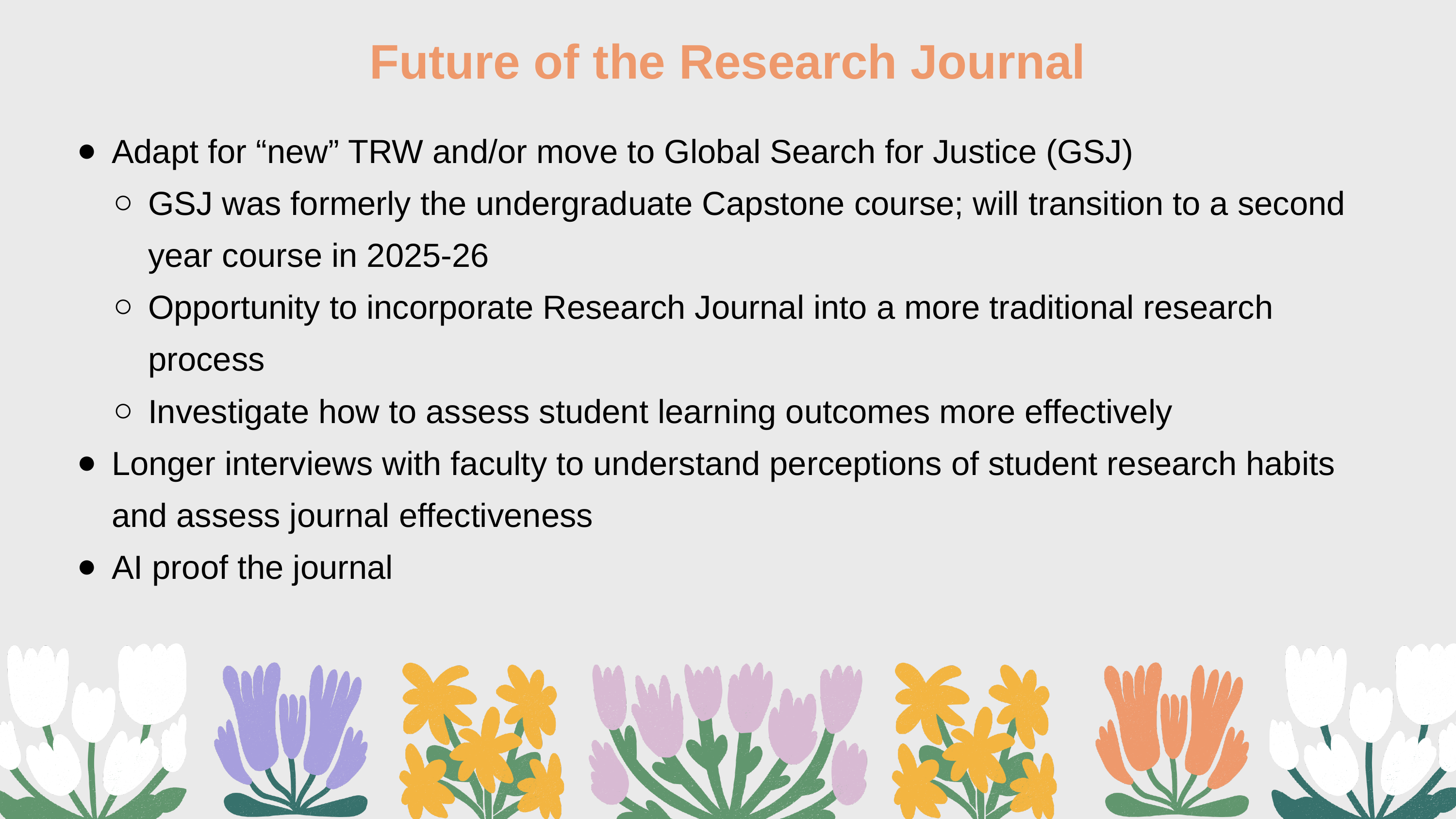

Future of the Research Journal
Adapt for “new” TRW and/or move to Global Search for Justice (GSJ)
GSJ was formerly the undergraduate Capstone course; will transition to a second year course in 2025-26
Opportunity to incorporate Research Journal into a more traditional research process
Investigate how to assess student learning outcomes more effectively
Longer interviews with faculty to understand perceptions of student research habits and assess journal effectiveness
AI proof the journal